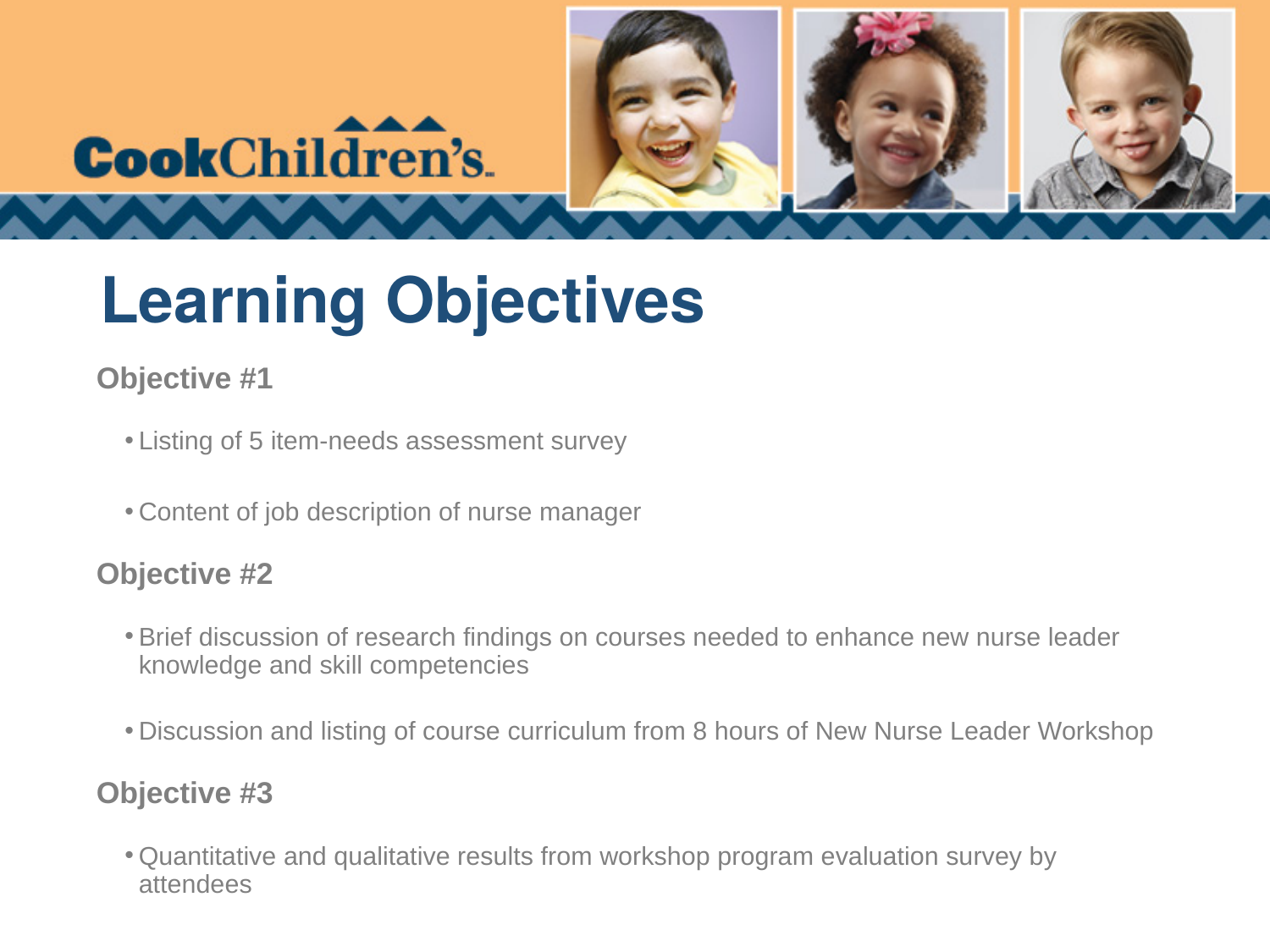

# Learning Objectives
Objective #1

Listing of 5 item-needs assessment survey

Content of job description of nurse manager

Objective #2

Brief discussion of research findings on courses needed to enhance new nurse leader knowledge and skill competencies

Discussion and listing of course curriculum from 8 hours of New Nurse Leader Workshop

Objective #3

Quantitative and qualitative results from workshop program evaluation survey by attendees